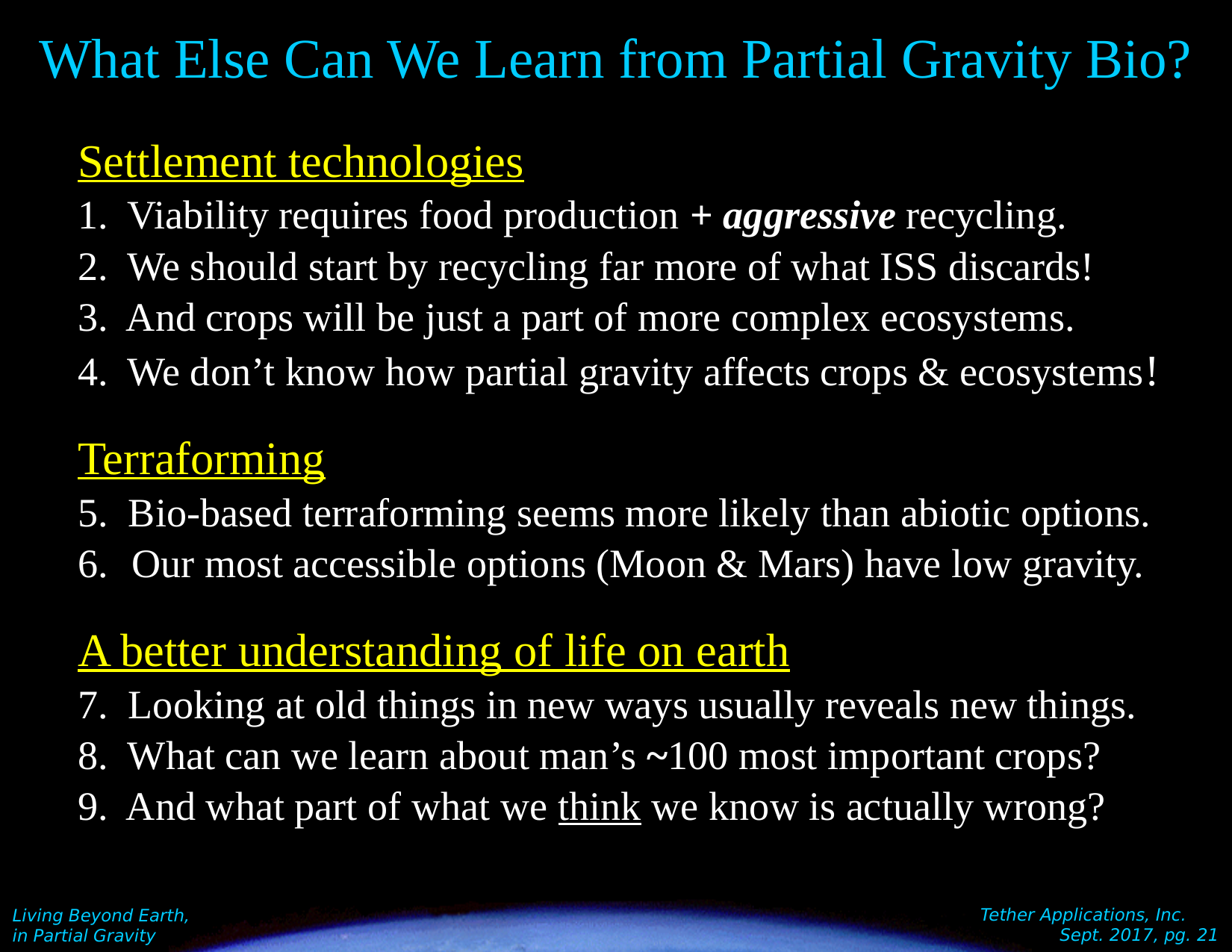

# What Else Can We Learn from Partial Gravity Bio?
Settlement technologies
1.  Viability requires food production + aggressive recycling.
2.  We should start by recycling far more of what ISS discards!
3.  And crops will be just a part of more complex ecosystems.
4.  We don’t know how partial gravity affects crops & ecosystems!

Terraforming
5.  Bio-based terraforming seems more likely than abiotic options.
6.   Our most accessible options (Moon & Mars) have low gravity.

A better understanding of life on earth
7.  Looking at old things in new ways usually reveals new things.
8.  What can we learn about man’s ~100 most important crops?
9.  And what part of what we think we know is actually wrong?